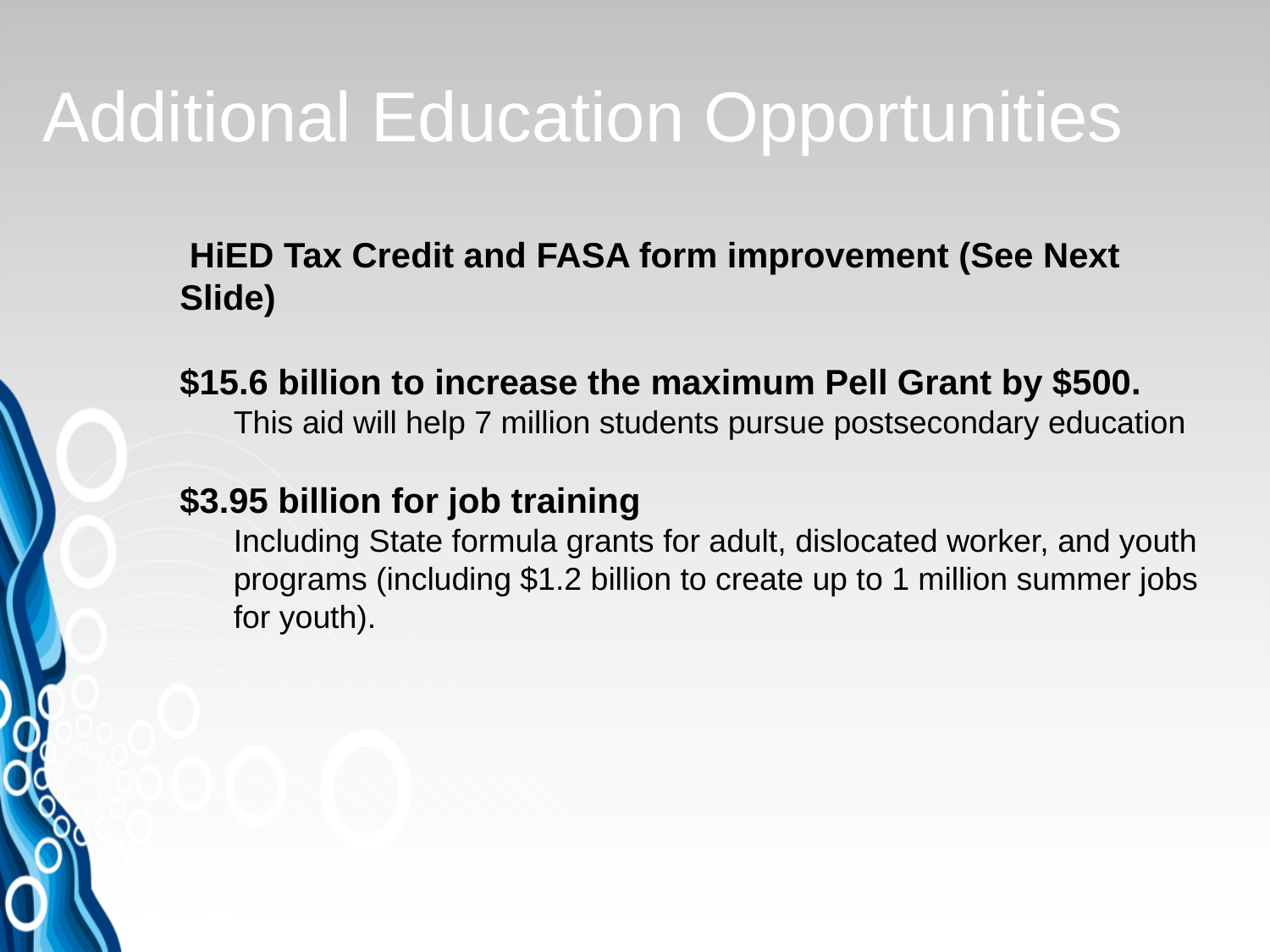

# Additional Education Opportunities
 HiED Tax Credit and FASA form improvement (See Next Slide)

$15.6 billion to increase the maximum Pell Grant by $500.
This aid will help 7 million students pursue postsecondary education

$3.95 billion for job training
Including State formula grants for adult, dislocated worker, and youth programs (including $1.2 billion to create up to 1 million summer jobs for youth).